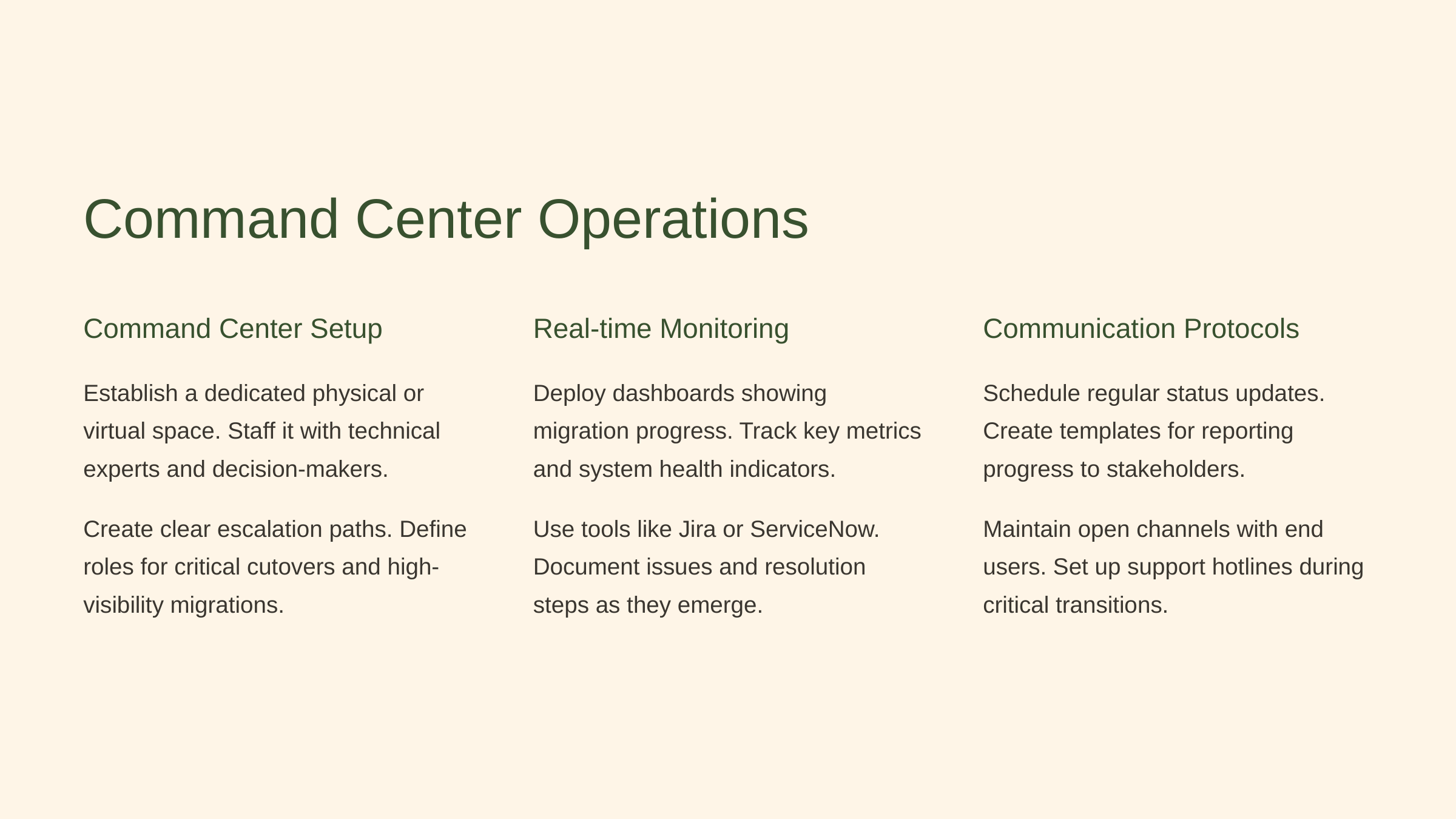

Command Center Operations
Command Center Setup
Real-time Monitoring
Communication Protocols
Establish a dedicated physical or virtual space. Staff it with technical experts and decision-makers.
Deploy dashboards showing migration progress. Track key metrics and system health indicators.
Schedule regular status updates. Create templates for reporting progress to stakeholders.
Create clear escalation paths. Define roles for critical cutovers and high-visibility migrations.
Use tools like Jira or ServiceNow. Document issues and resolution steps as they emerge.
Maintain open channels with end users. Set up support hotlines during critical transitions.